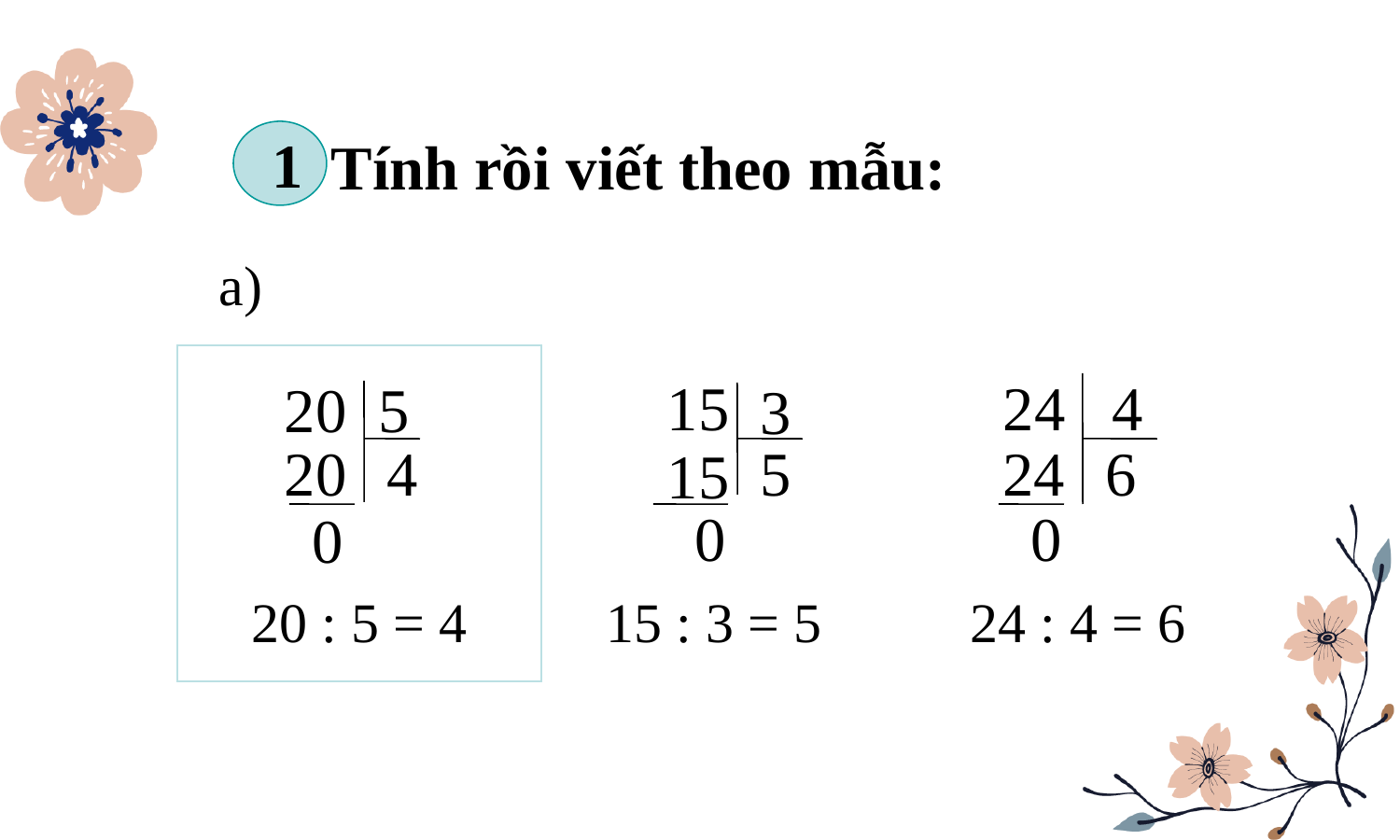

1
Tính rồi viết theo mẫu:

a)

15
24   4
20  5
3

20
4
5
24
6
15

0
0
0

20 : 5 = 4
15 : 3 = 5
24 : 4 = 6